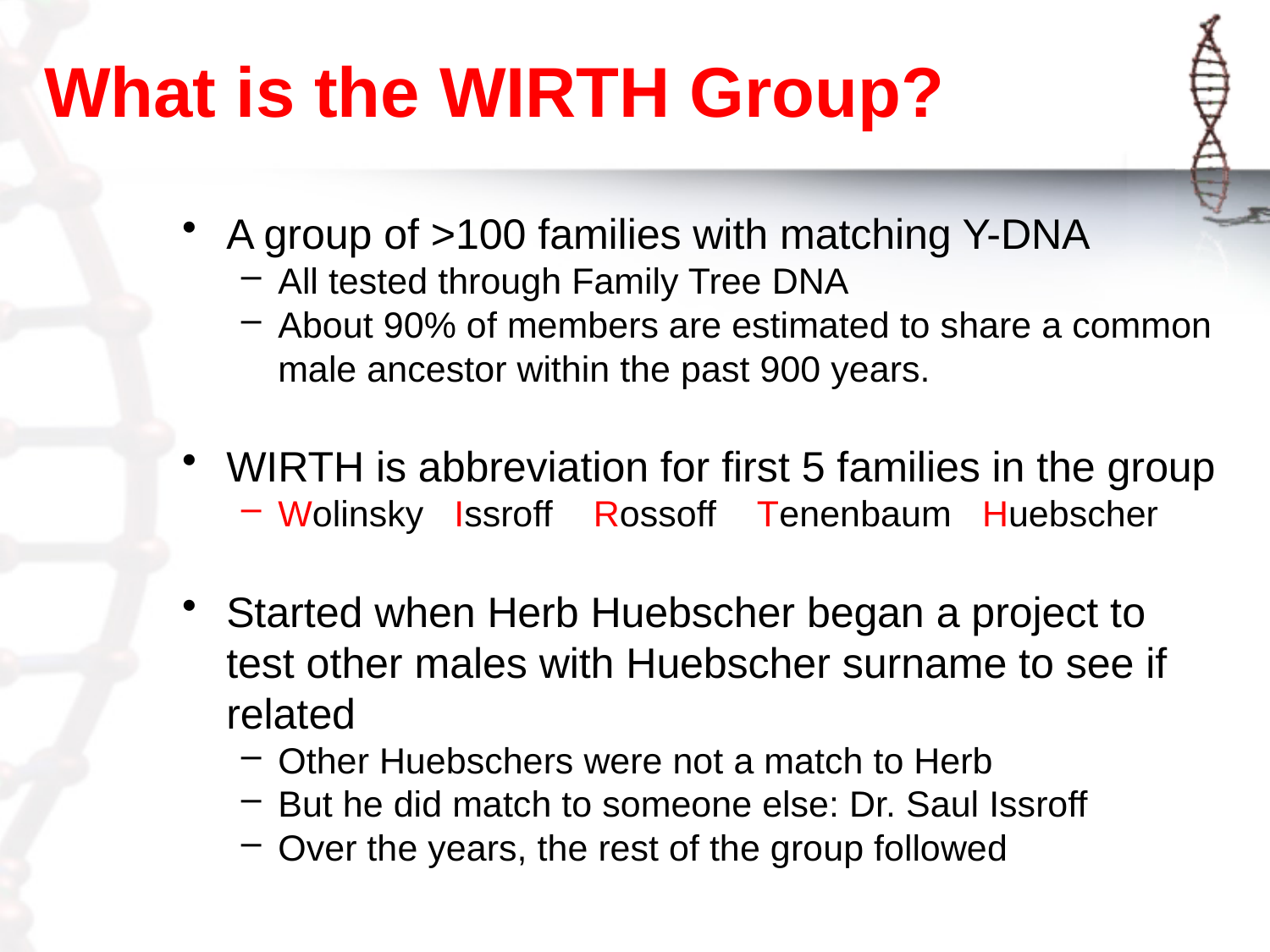

# What is the WIRTH Group?
A group of >100 families with matching Y-DNA
All tested through Family Tree DNA
About 90% of members are estimated to share a common male ancestor within the past 900 years.

WIRTH is abbreviation for first 5 families in the group
Wolinsky   Issroff    Rossoff    Tenenbaum   Huebscher

Started when Herb Huebscher began a project to test other males with Huebscher surname to see if related
Other Huebschers were not a match to Herb
But he did match to someone else: Dr. Saul Issroff
Over the years, the rest of the group followed